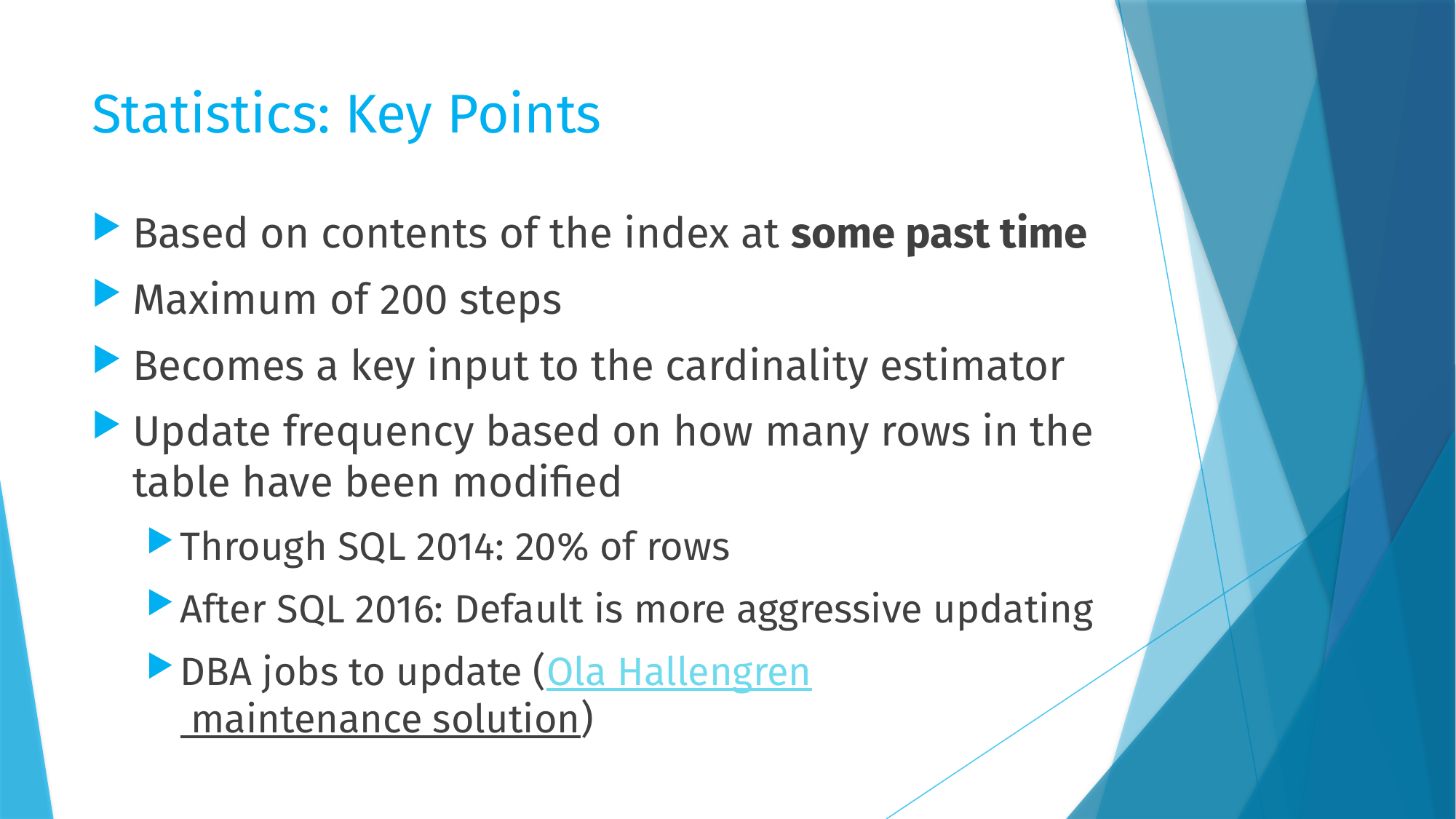

# Statistics: Key Points
Based on contents of the index at some past time
Maximum of 200 steps
Becomes a key input to the cardinality estimator
Update frequency based on how many rows in the table have been modified
Through SQL 2014: 20% of rows
After SQL 2016: Default is more aggressive updating
DBA jobs to update (Ola Hallengren maintenance solution)